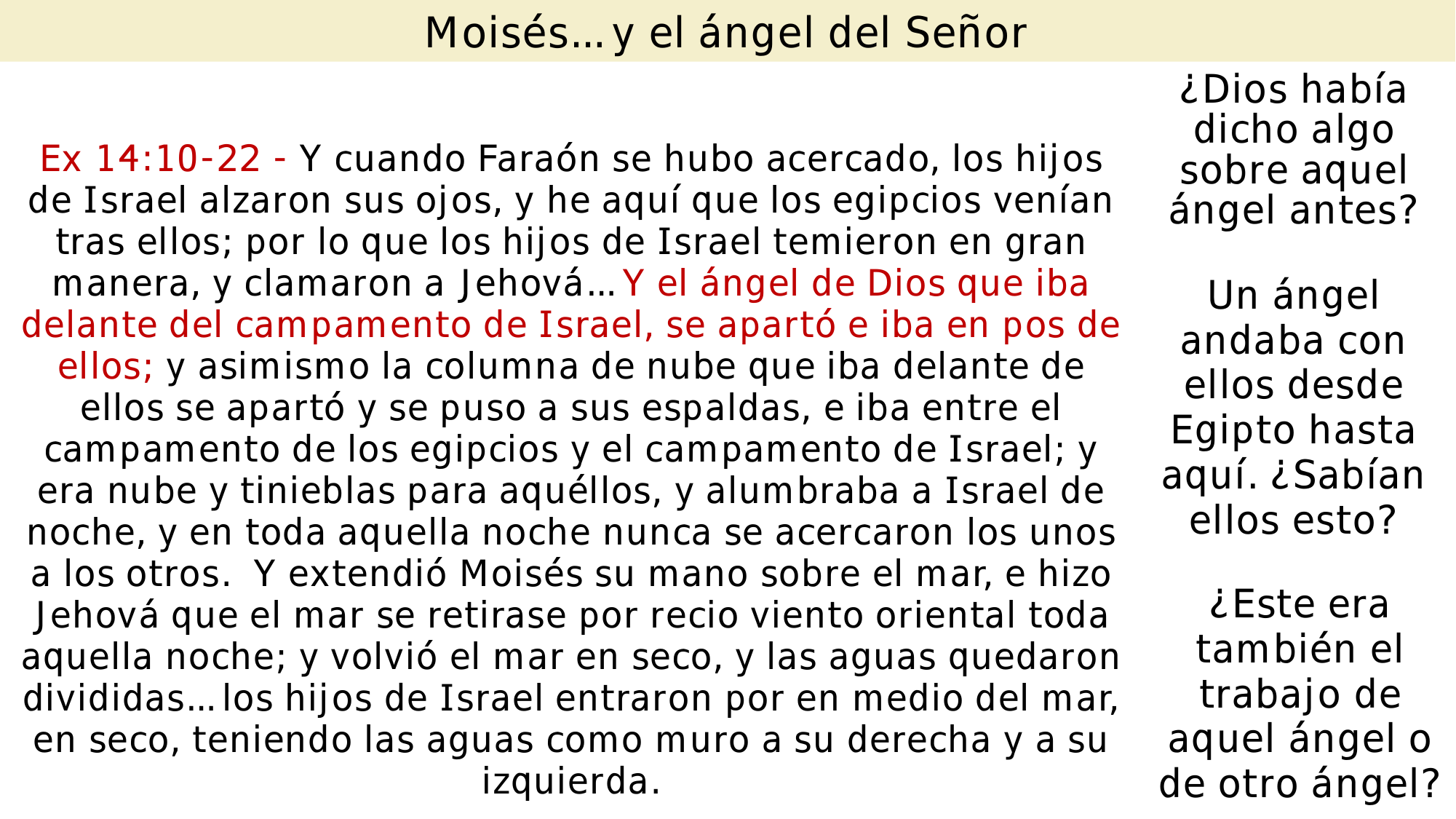

Moisés…y el ángel del Señor
¿Dios había dicho algo sobre aquel ángel antes?
Ex 14:10-22 - Y cuando Faraón se hubo acercado, los hijos de Israel alzaron sus ojos, y he aquí que los egipcios venían tras ellos; por lo que los hijos de Israel temieron en gran manera, y clamaron a Jehová…Y el ángel de Dios que iba delante del campamento de Israel, se apartó e iba en pos de ellos; y asimismo la columna de nube que iba delante de ellos se apartó y se puso a sus espaldas, e iba entre el campamento de los egipcios y el campamento de Israel; y era nube y tinieblas para aquéllos, y alumbraba a Israel de noche, y en toda aquella noche nunca se acercaron los unos a los otros.  Y extendió Moisés su mano sobre el mar, e hizo Jehová que el mar se retirase por recio viento oriental toda aquella noche; y volvió el mar en seco, y las aguas quedaron divididas…los hijos de Israel entraron por en medio del mar, en seco, teniendo las aguas como muro a su derecha y a su izquierda.
Un ángel andaba con ellos desde Egipto hasta aquí. ¿Sabían ellos esto?
¿Este era también el trabajo de aquel ángel o de otro ángel?